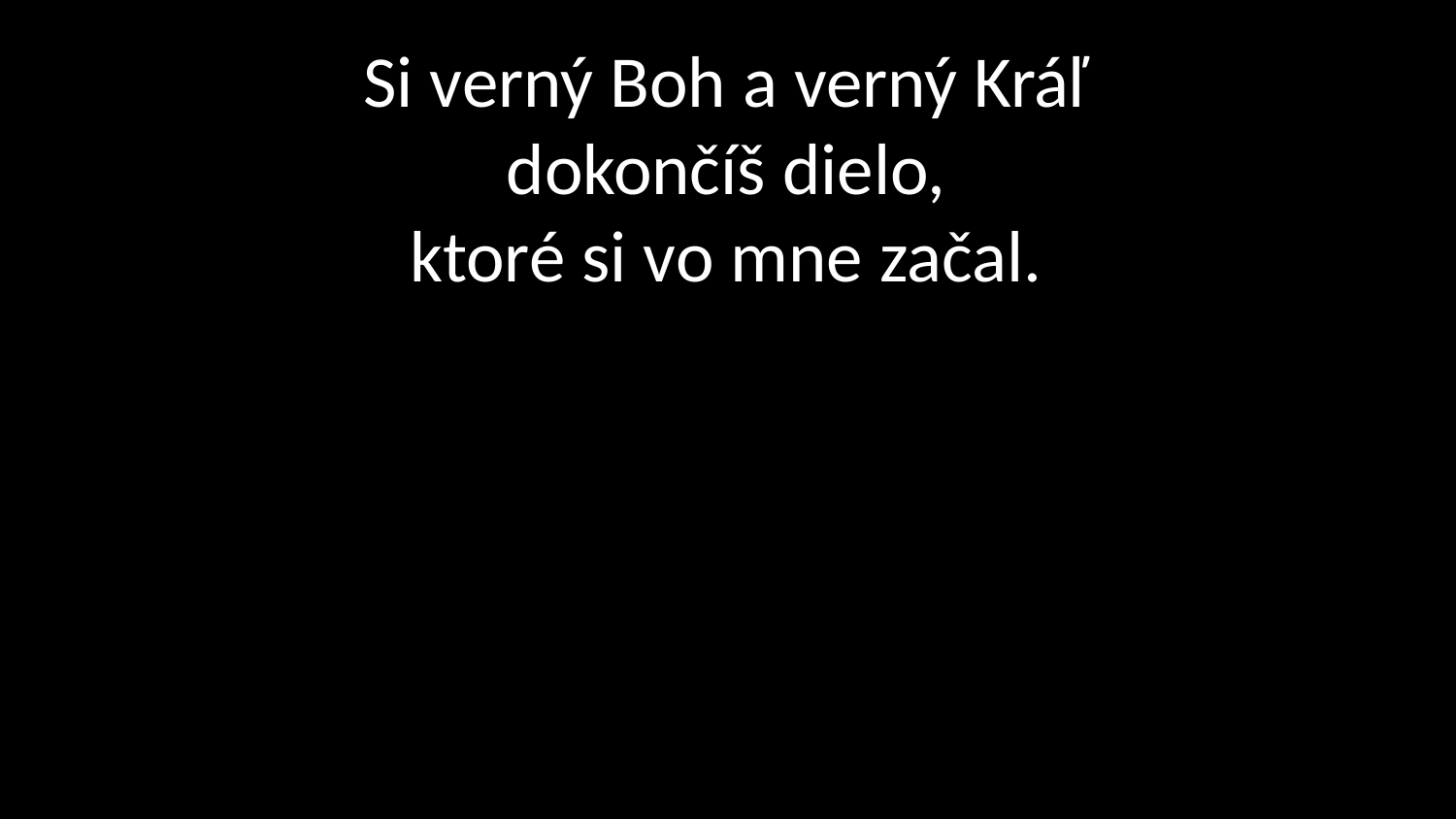

# Si verný Boh a verný Kráľ dokončíš dielo, ktoré si vo mne začal.